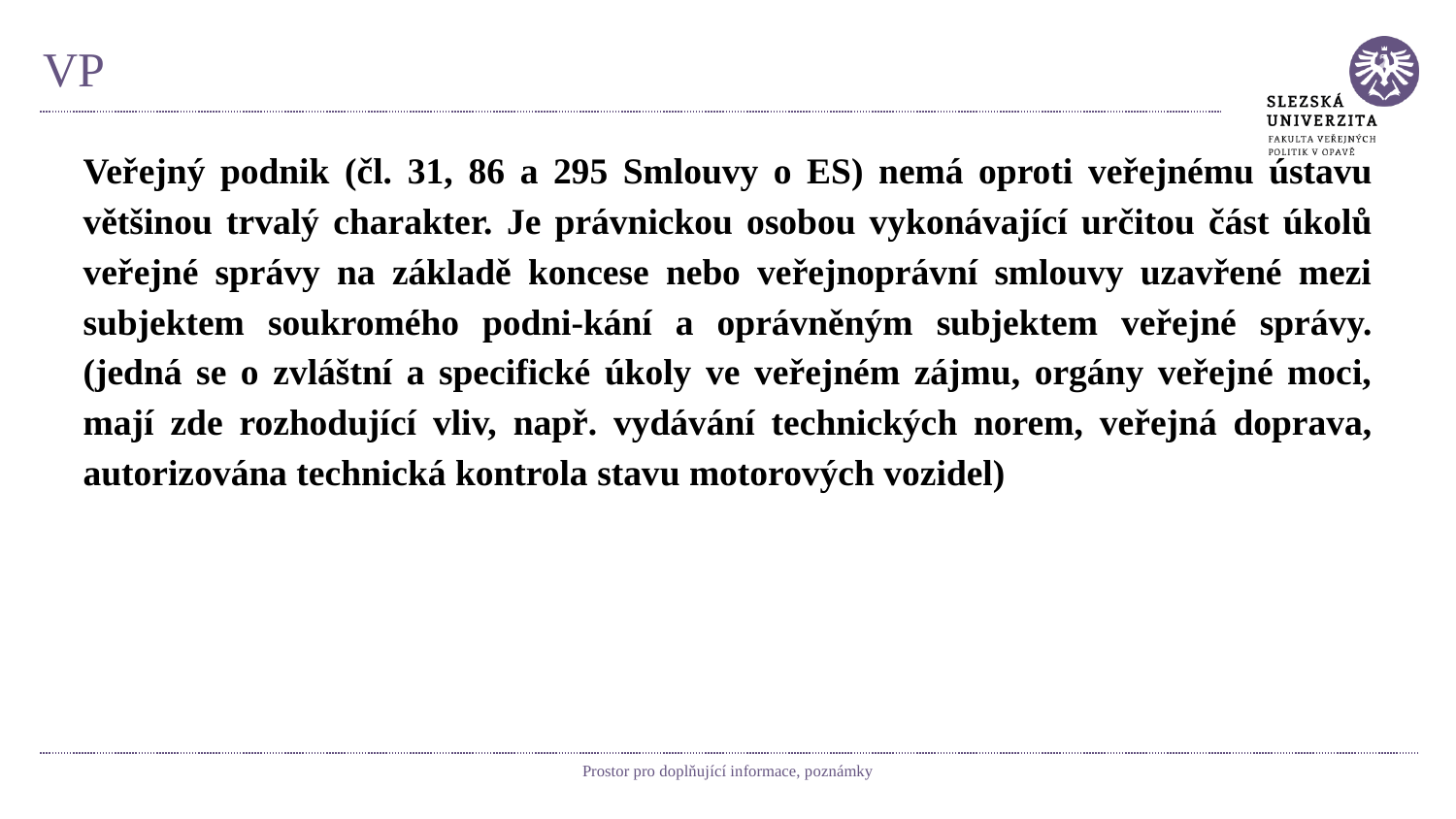

# VP
Veřejný podnik (čl. 31, 86 a 295 Smlouvy o ES) nemá oproti veřejnému ústavu většinou trvalý charakter. Je právnickou osobou vykonávající určitou část úkolů veřejné správy na základě koncese nebo veřejnoprávní smlouvy uzavřené mezi subjektem soukromého podni-kání a oprávněným subjektem veřejné správy. (jedná se o zvláštní a specifické úkoly ve veřejném zájmu, orgány veřejné moci, mají zde rozhodující vliv, např. vydávání technických norem, veřejná doprava, autorizována technická kontrola stavu motorových vozidel)
Prostor pro doplňující informace, poznámky